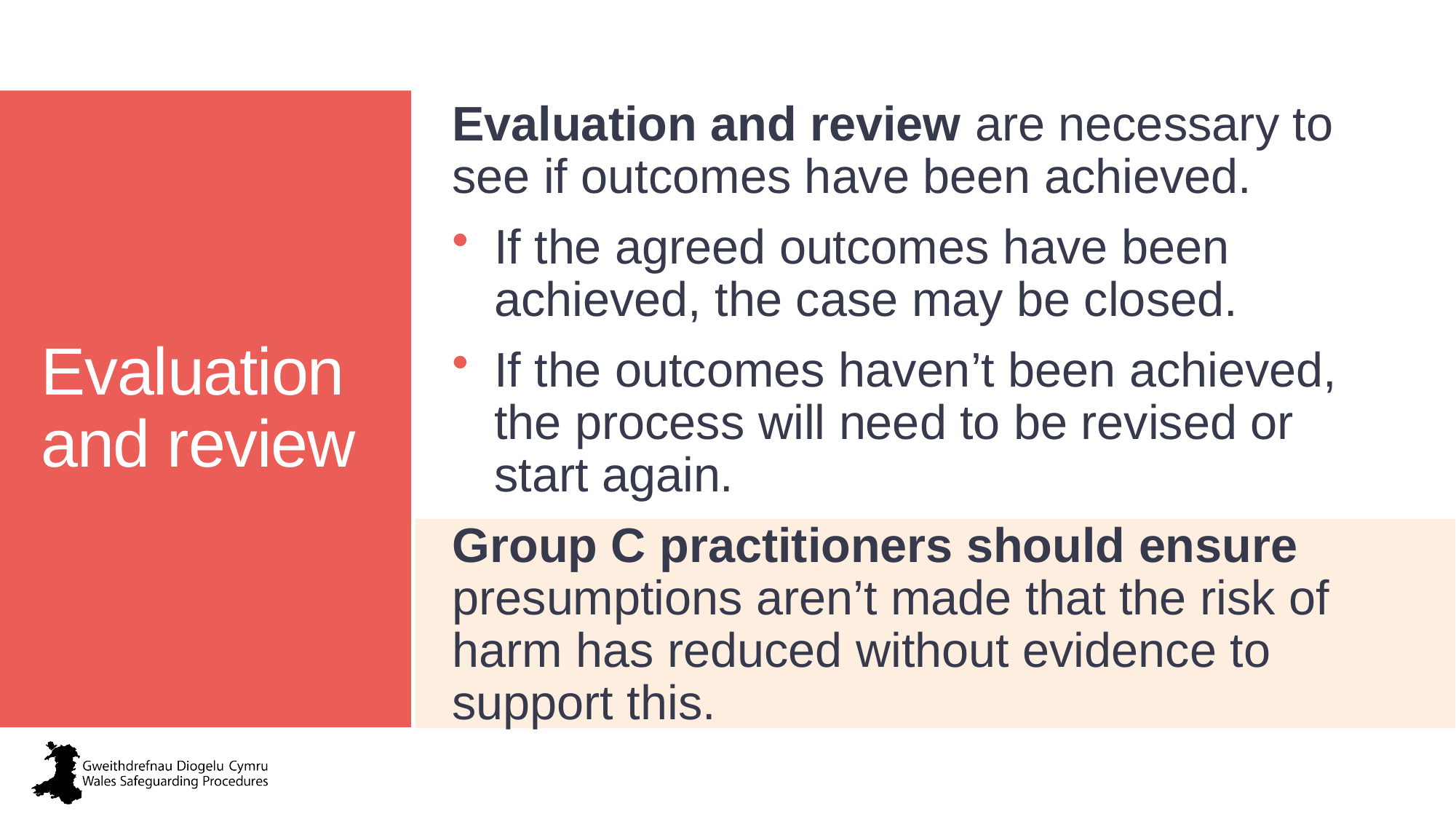

Evaluation and review are necessary to see if outcomes have been achieved.
If the agreed outcomes have been achieved, the case may be closed.
If the outcomes haven’t been achieved, the process will need to be revised or start again.
Group C practitioners should ensure presumptions aren’t made that the risk of harm has reduced without evidence to support this.

# Evaluation and review